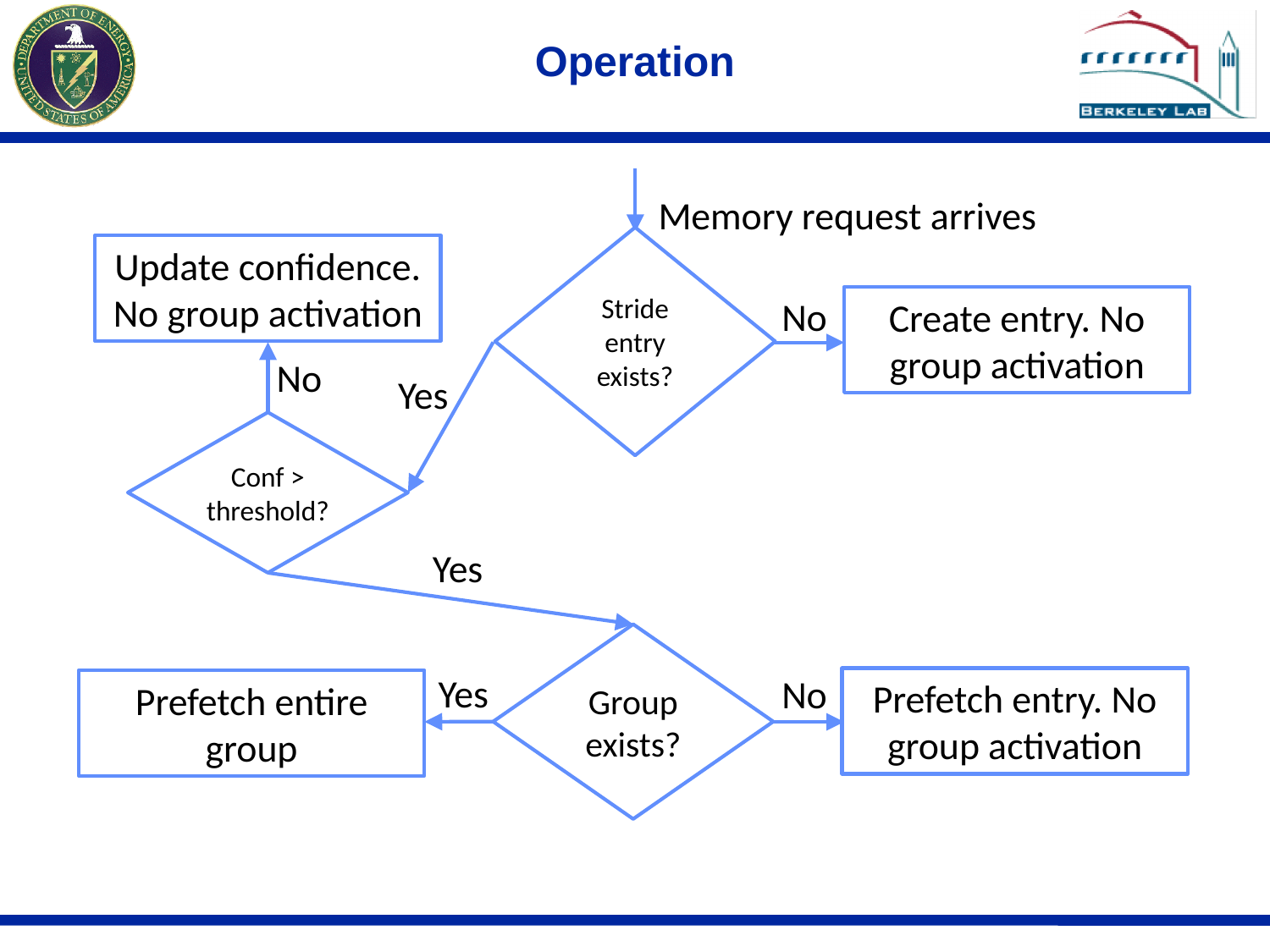

# Operation
Memory request arrives
Stride entry exists?
Update confidence. No group activation
No
Create entry. No group activation
No
Yes
Conf > threshold?
Yes
Group exists?
Yes
No
Prefetch entry. No group activation
Prefetch entire group